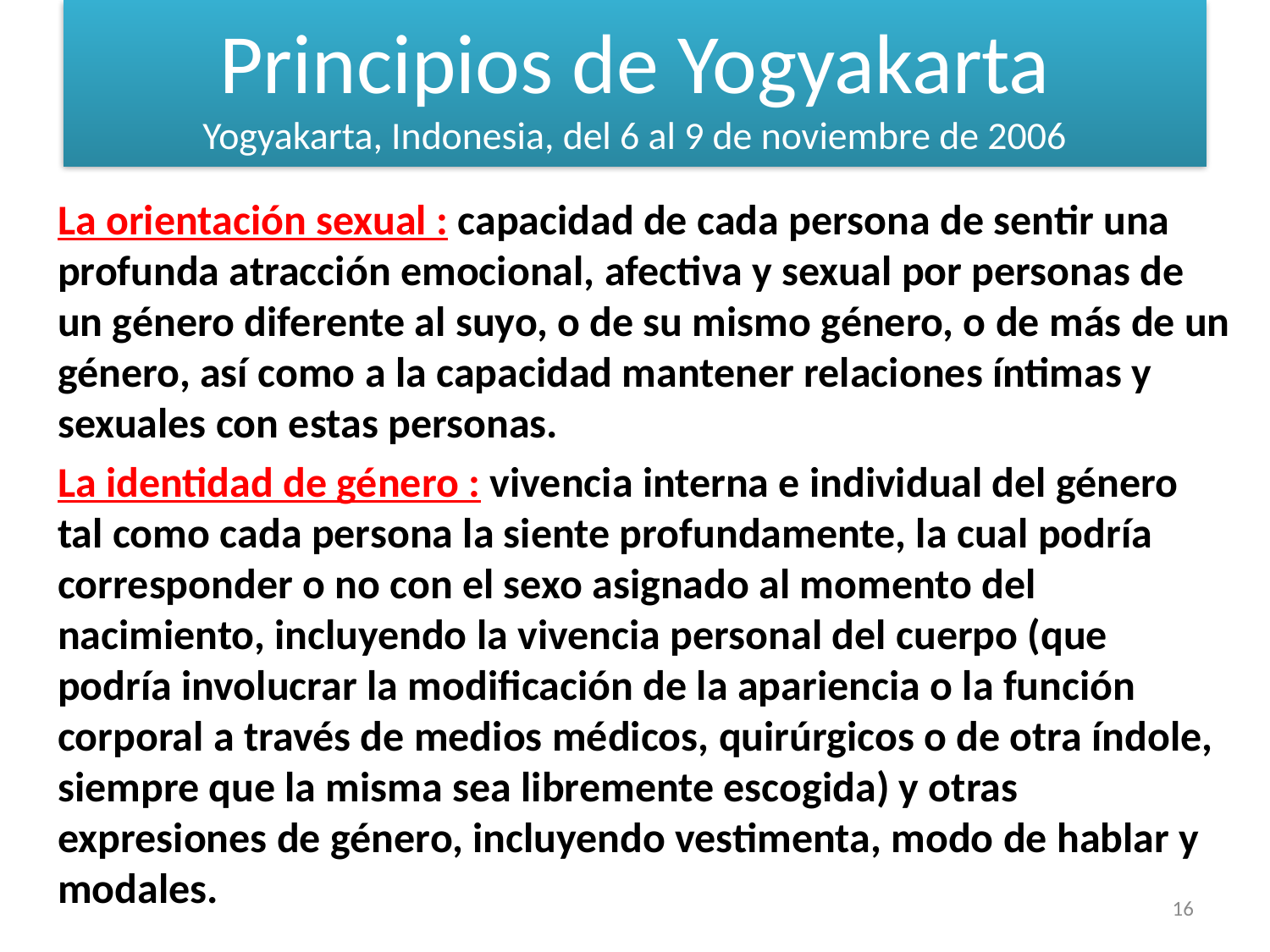

# Principios de Yogyakarta Yogyakarta, Indonesia, del 6 al 9 de noviembre de 2006
La orientación sexual : capacidad de cada persona de sentir una profunda atracción emocional, afectiva y sexual por personas de un género diferente al suyo, o de su mismo género, o de más de un género, así como a la capacidad mantener relaciones íntimas y sexuales con estas personas.
La identidad de género : vivencia interna e individual del género tal como cada persona la siente profundamente, la cual podría corresponder o no con el sexo asignado al momento del nacimiento, incluyendo la vivencia personal del cuerpo (que podría involucrar la modificación de la apariencia o la función corporal a través de medios médicos, quirúrgicos o de otra índole, siempre que la misma sea libremente escogida) y otras expresiones de género, incluyendo vestimenta, modo de hablar y modales.
16